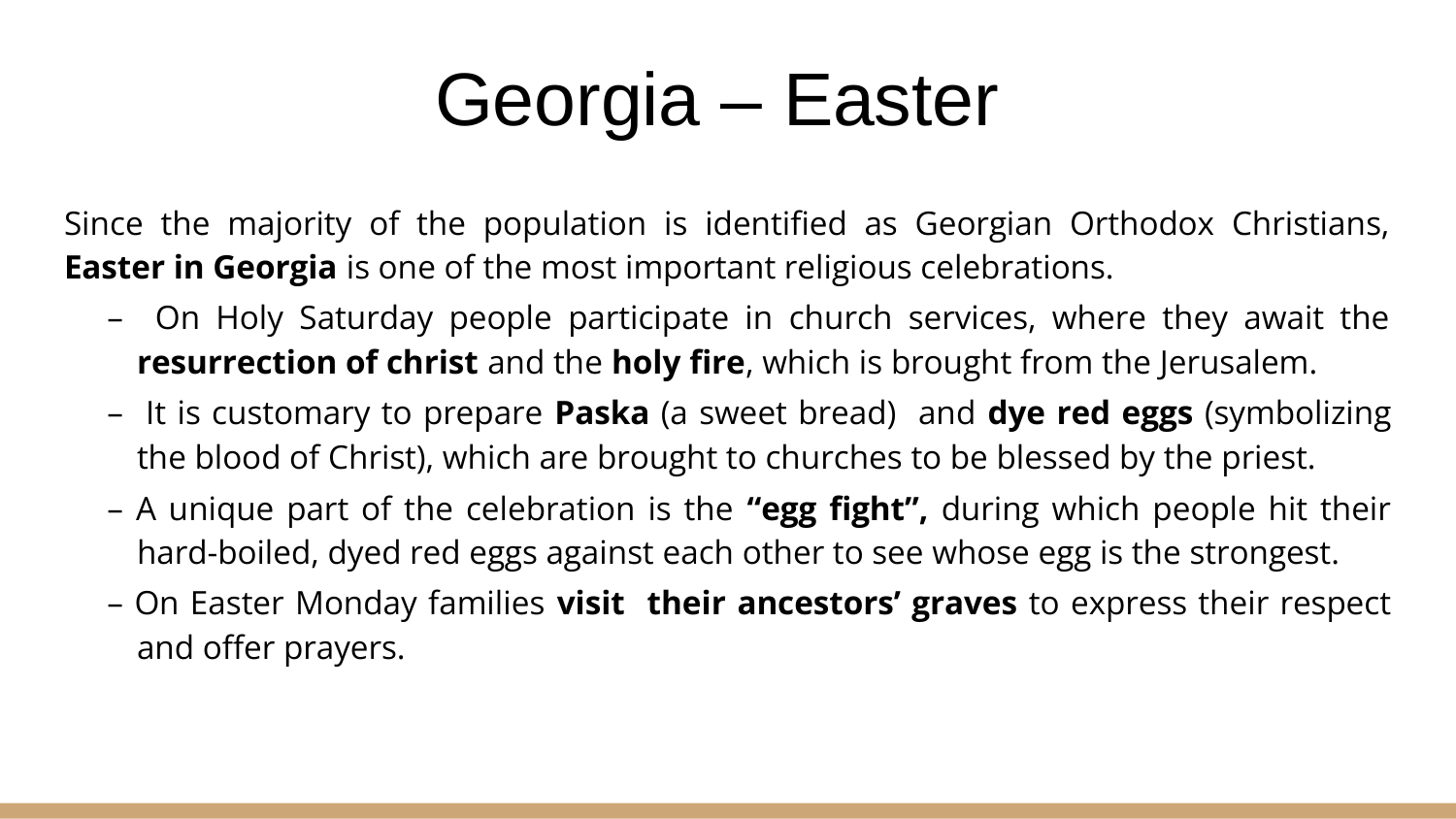

# Georgia – Easter
Since the majority of the population is identified as Georgian Orthodox Christians, Easter in Georgia is one of the most important religious celebrations.
–  On Holy Saturday people participate in church services, where they await the resurrection of christ and the holy fire, which is brought from the Jerusalem.
–  It is customary to prepare Paska (a sweet bread)  and dye red eggs (symbolizing the blood of Christ), which are brought to churches to be blessed by the priest.
– A unique part of the celebration is the “egg fight”, during which people hit their hard-boiled, dyed red eggs against each other to see whose egg is the strongest.
– On Easter Monday families visit  their ancestors’ graves to express their respect and offer prayers.